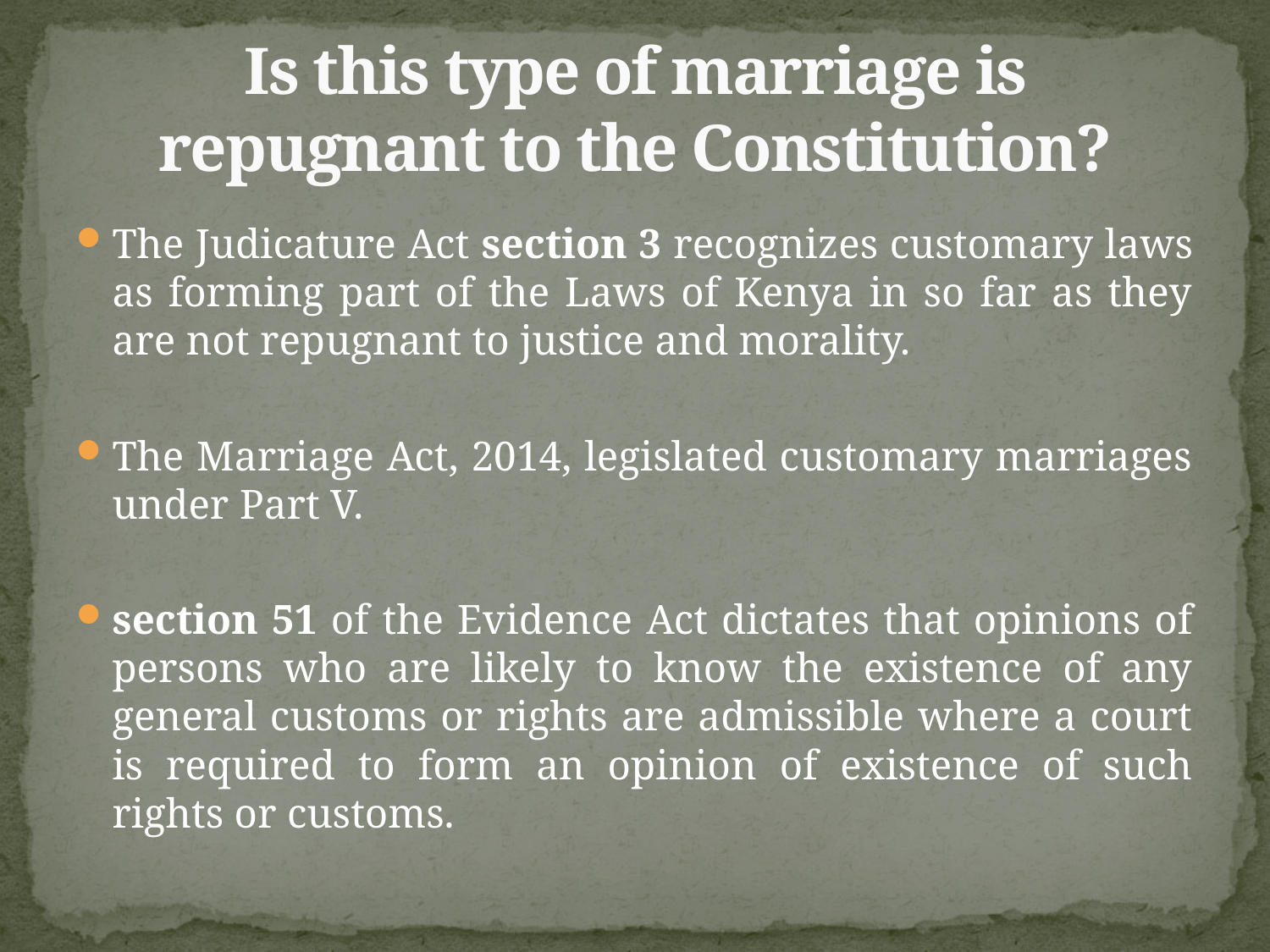

# Is this type of marriage is repugnant to the Constitution?
The Judicature Act section 3 recognizes customary laws as forming part of the Laws of Kenya in so far as they are not repugnant to justice and morality.

The Marriage Act, 2014, legislated customary marriages under Part V.

section 51 of the Evidence Act dictates that opinions of persons who are likely to know the existence of any general customs or rights are admissible where a court is required to form an opinion of existence of such rights or customs.